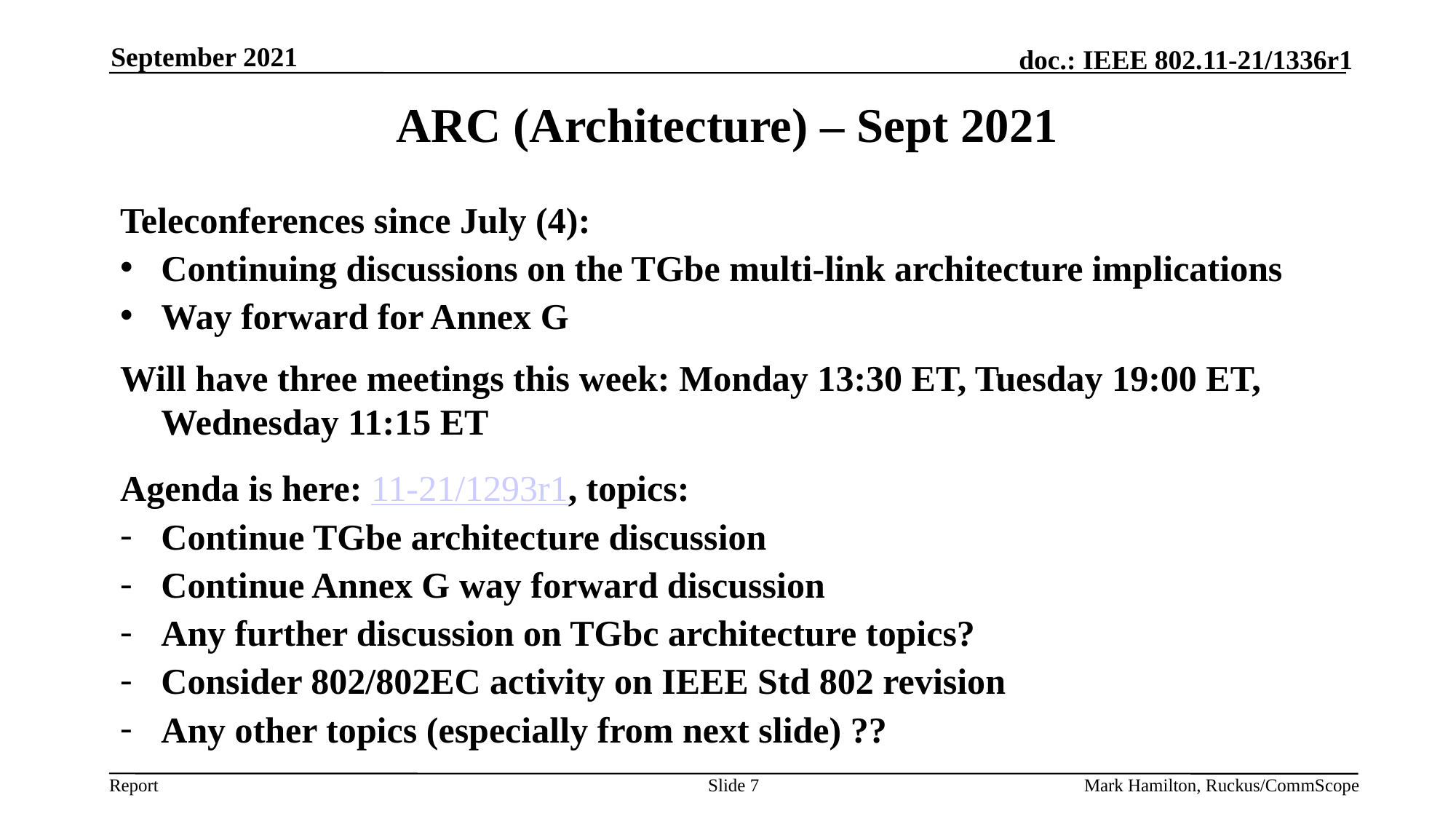

September 2021
# ARC (Architecture) – Sept 2021
Teleconferences since July (4):
Continuing discussions on the TGbe multi-link architecture implications
Way forward for Annex G
Will have three meetings this week: Monday 13:30 ET, Tuesday 19:00 ET, Wednesday 11:15 ET
Agenda is here: 11-21/1293r1, topics:
Continue TGbe architecture discussion
Continue Annex G way forward discussion
Any further discussion on TGbc architecture topics?
Consider 802/802EC activity on IEEE Std 802 revision
Any other topics (especially from next slide) ??

Slide 7
Mark Hamilton, Ruckus/CommScope